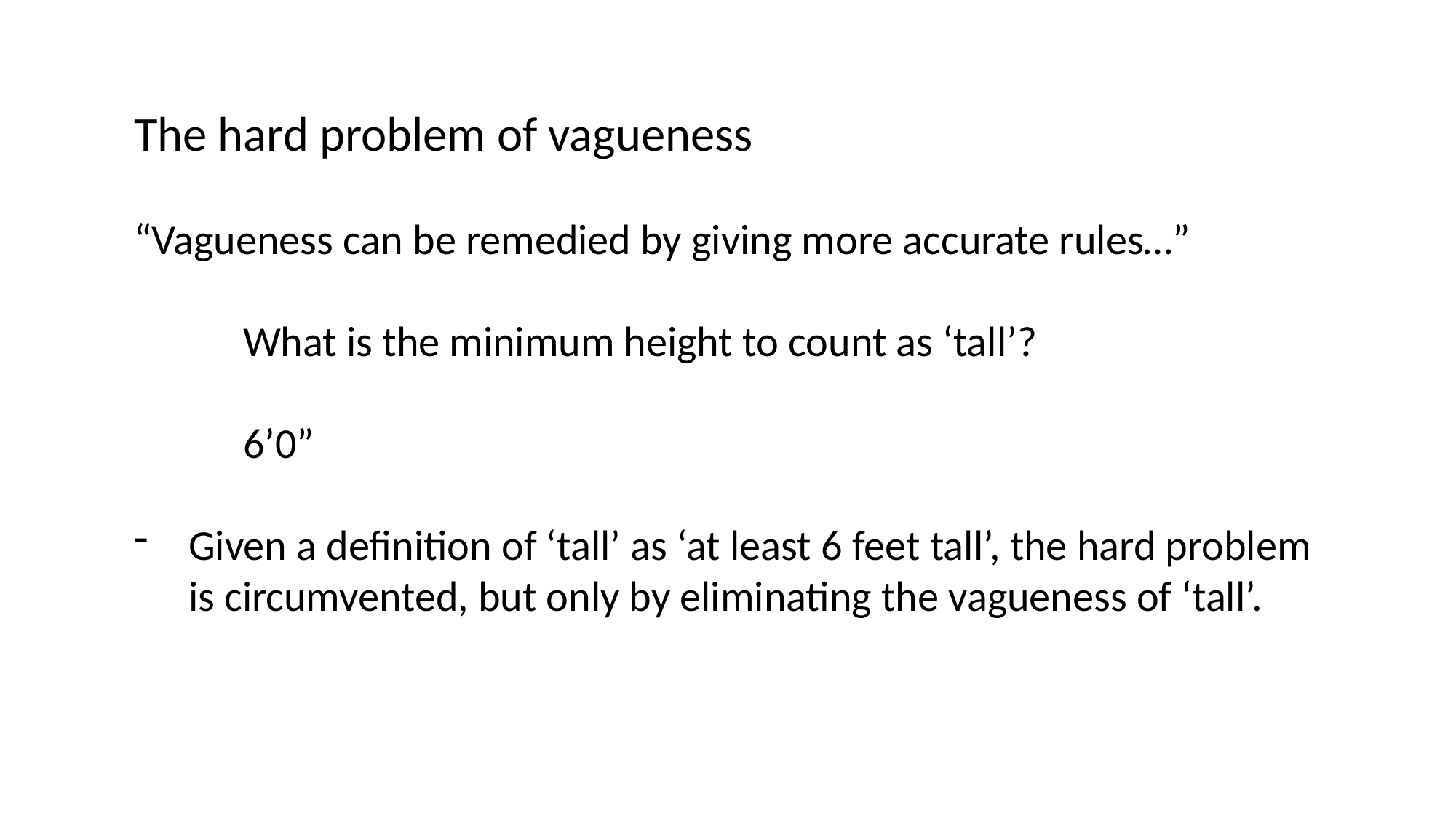

The hard problem of vagueness

“Vagueness can be remedied by giving more accurate rules…”

	What is the minimum height to count as ‘tall’?

	6’0”

Given a definition of ‘tall’ as ‘at least 6 feet tall’, the hard problem is circumvented, but only by eliminating the vagueness of ‘tall’.